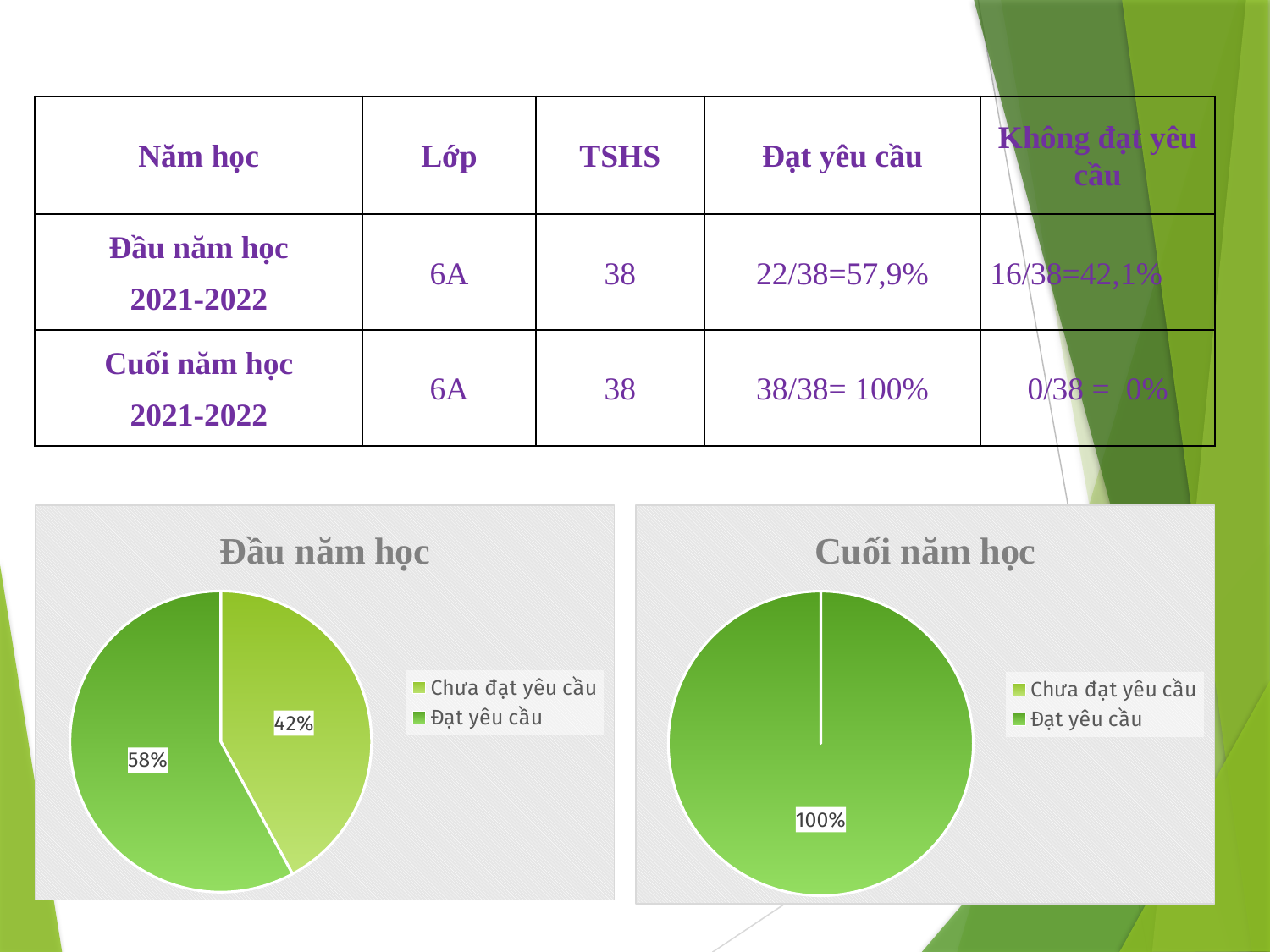

| Năm học | Lớp | TSHS | Đạt yêu cầu | Không đạt yêu cầu |
| --- | --- | --- | --- | --- |
| Đầu năm học 2021-2022 | 6A | 38 | 22/38=57,9% | 16/38=42,1% |
| Cuối năm học 2021-2022 | 6A | 38 | 38/38= 100% | 0/38 = 0% |

### Chart: Đầu năm học

| Category | Đầu năm học |
|---|---|
| Chưa đạt yêu cầu | 42.1 |
| Đạt yêu cầu | 57.9 |

### Chart: Cuối năm học

| Category | Cuối năm học |
|---|---|
| Chưa đạt yêu cầu | 0.0 |
| Đạt yêu cầu | 100.0 |